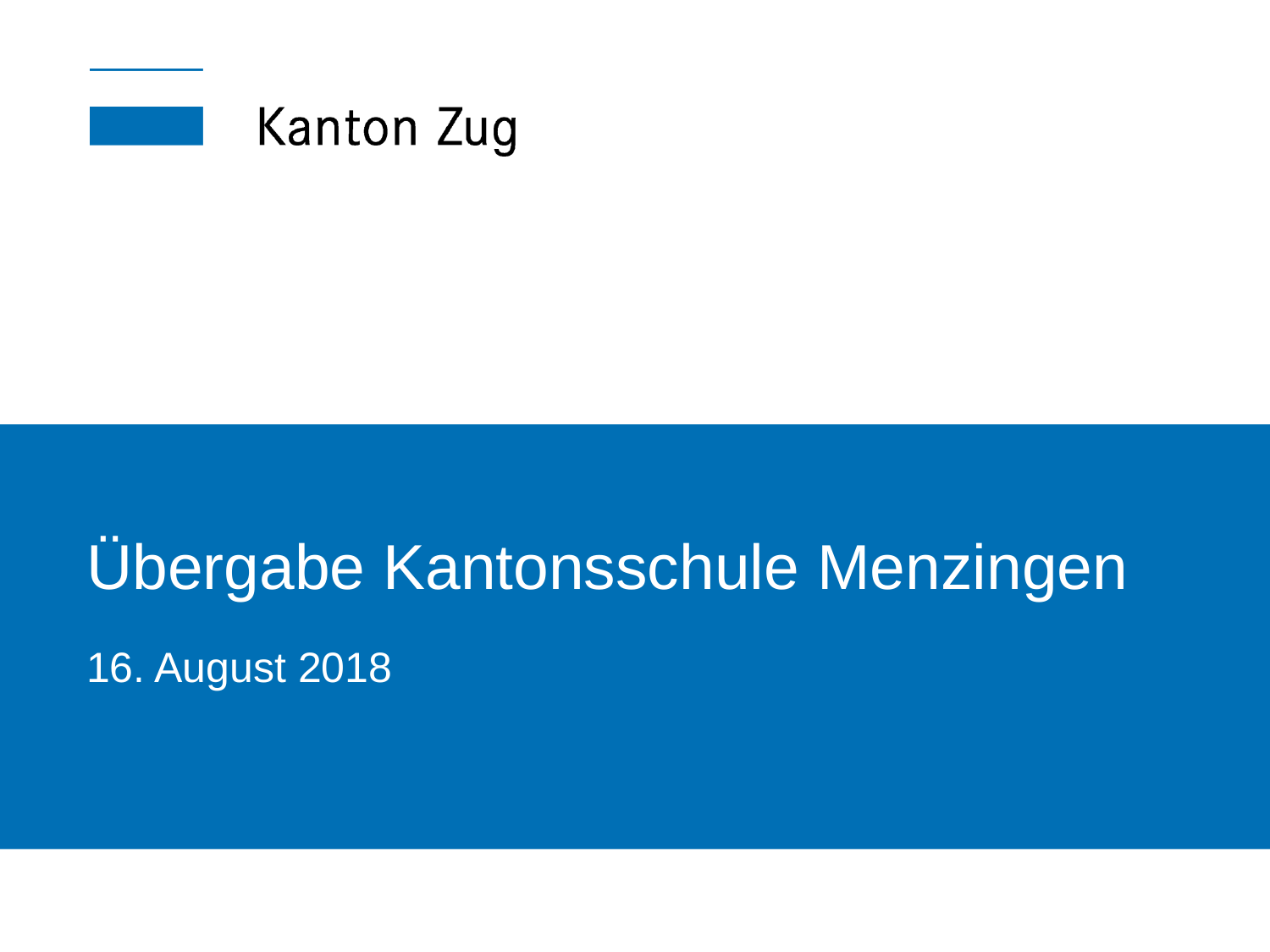

# Übergabe Kantonsschule Menzingen 16. August 2018